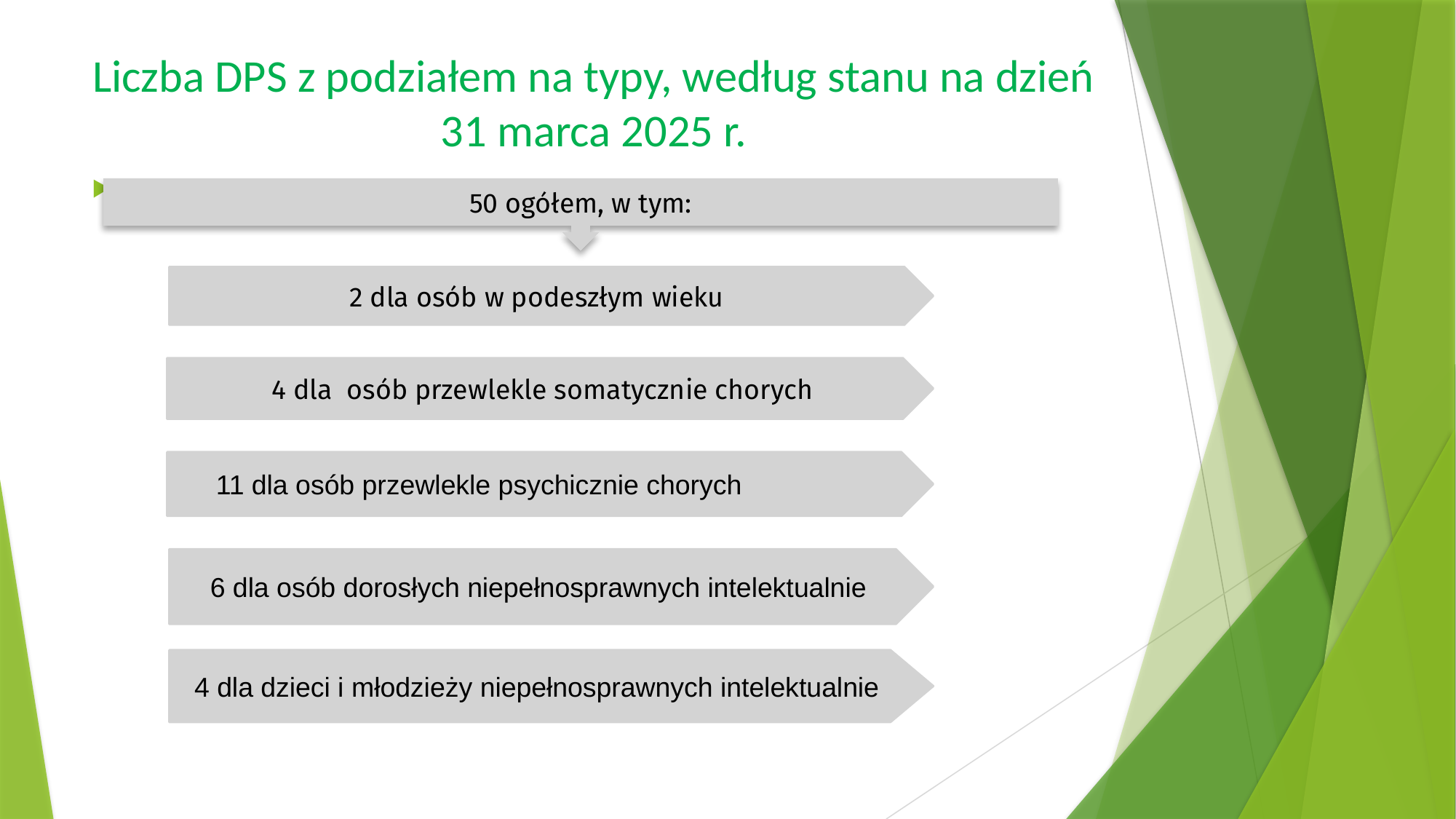

# Liczba DPS z podziałem na typy, według stanu na dzień 31 marca 2025 r.
……….Ogółem, w tym:
50 ogółem, w tym:
2 dla osób w podeszłym wieku
4 dla  osób przewlekle somatycznie chorych

     11 dla osób przewlekle psychicznie chorych

6 dla osób dorosłych niepełnosprawnych intelektualnie

4 dla dzieci i młodzieży niepełnosprawnych intelektualnie